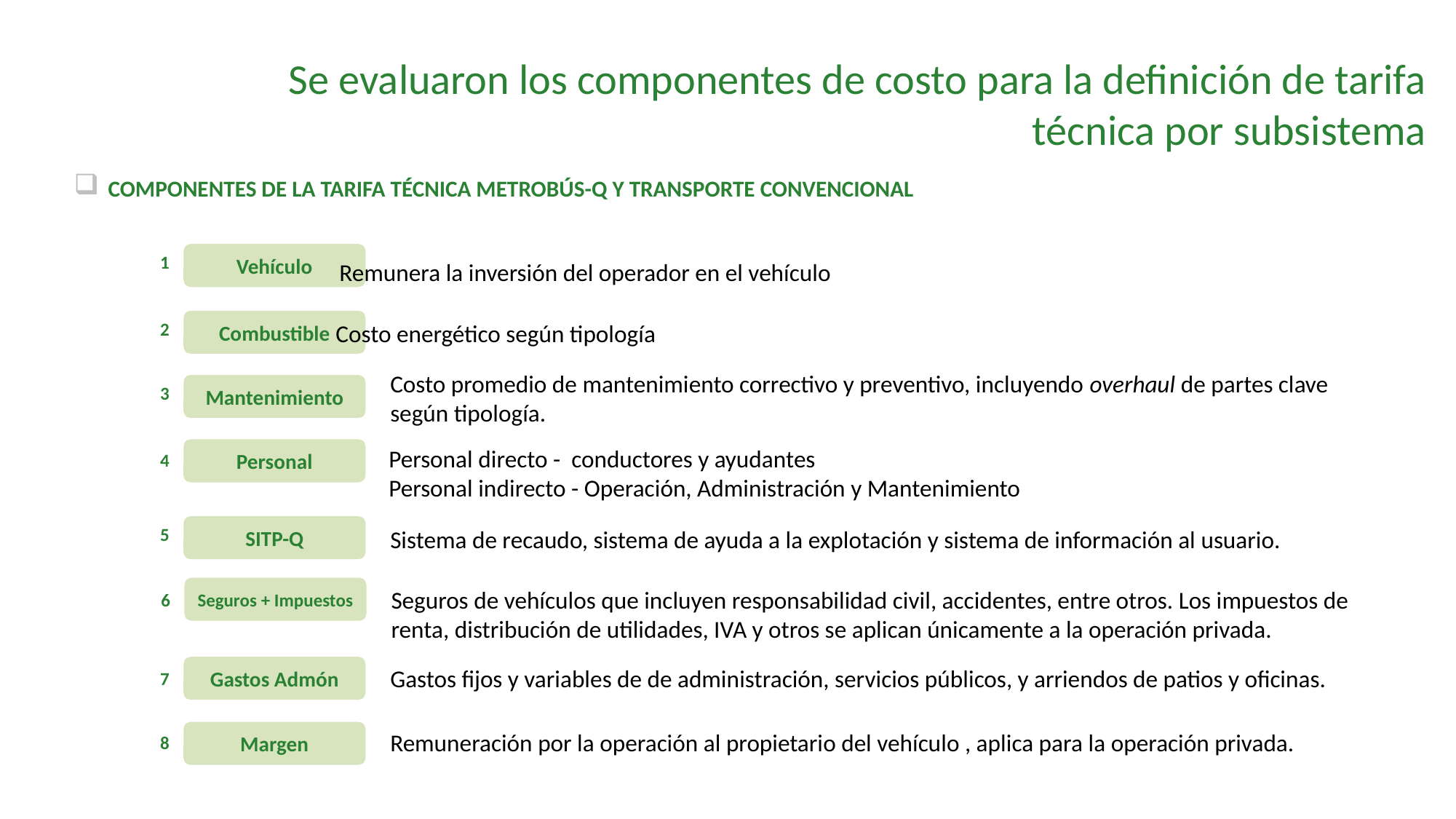

Se evaluaron los componentes de costo para la definición de tarifa técnica por subsistema
Componentes de la tarifa técnica Metrobús-Q y Transporte Convencional
Remunera la inversión del operador en el vehículo
Vehículo
1
Costo energético según tipología
Combustible
2
Costo promedio de mantenimiento correctivo y preventivo, incluyendo overhaul de partes clave según tipología.
Mantenimiento

3

Personal
Personal directo -  conductores y ayudantes
Personal indirecto - Operación, Administración y Mantenimiento

4

SITP-Q
Sistema de recaudo, sistema de ayuda a la explotación y sistema de información al usuario.

5

Seguros + Impuestos
Seguros de vehículos que incluyen responsabilidad civil, accidentes, entre otros. Los impuestos de renta, distribución de utilidades, IVA y otros se aplican únicamente a la operación privada.

6

Gastos Admón
Gastos fijos y variables de de administración, servicios públicos, y arriendos de patios y oficinas.

7

Remuneración por la operación al propietario del vehículo , aplica para la operación privada.
Margen

8